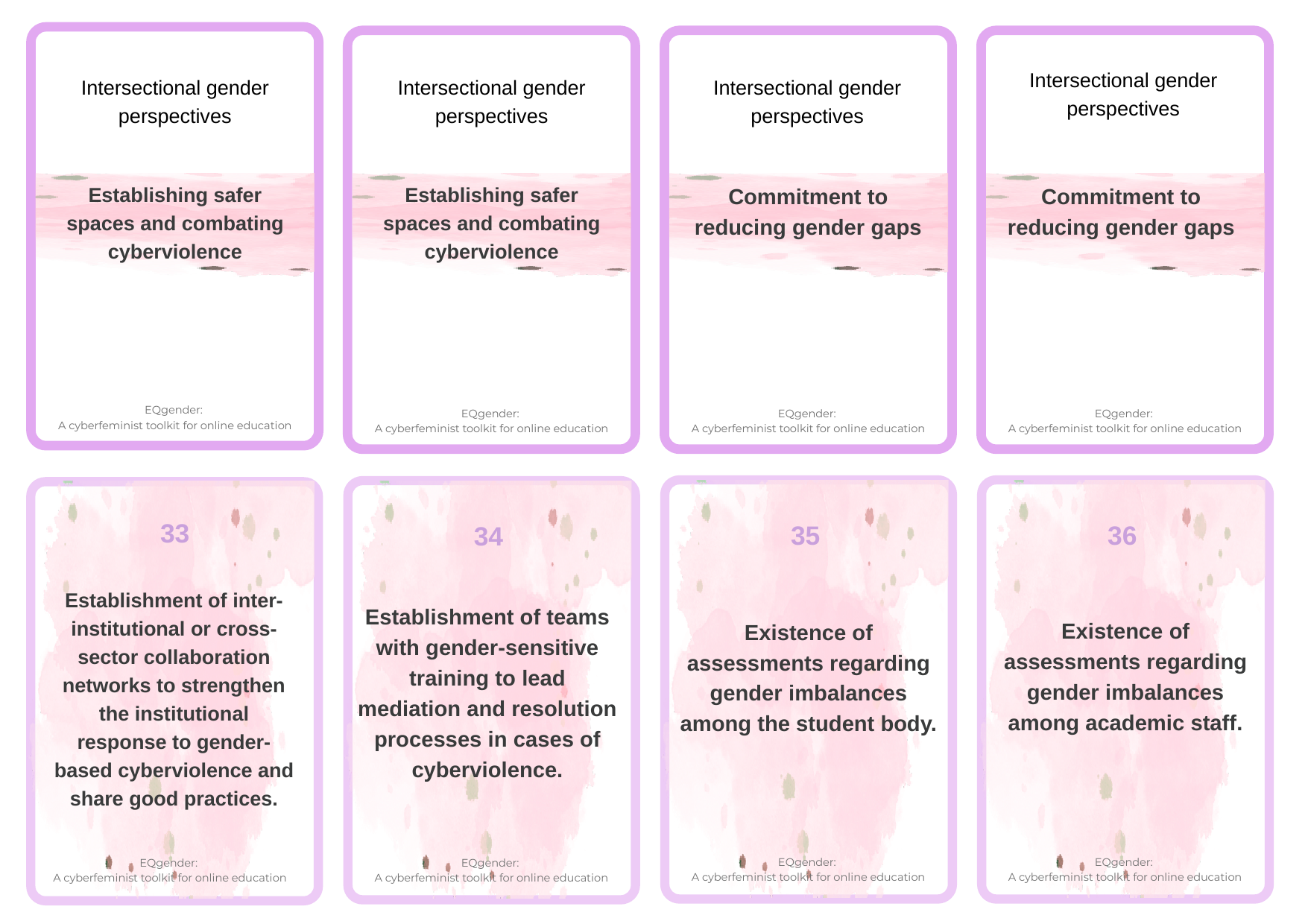

Intersectional gender perspectives
Intersectional gender perspectives
Intersectional gender perspectives
Intersectional gender perspectives

Establishing safer spaces and combating cyberviolence
Establishing safer spaces and combating cyberviolence
Commitment to reducing gender gaps
Commitment to reducing gender gaps

EQgender:
A cyberfeminist toolkit for online education
EQgender:
A cyberfeminist toolkit for online education
EQgender:
A cyberfeminist toolkit for online education
EQgender:
A cyberfeminist toolkit for online education

33
35
36
34

Establishment of inter-institutional or cross-sector collaboration networks to strengthen the institutional response to gender-based cyberviolence and share good practices.
Establishment of teams with gender-sensitive training to lead mediation and resolution processes in cases of cyberviolence.
Existence of assessments regarding gender imbalances among academic staff.
Existence of assessments regarding gender imbalances among the student body.
EQgender:
A cyberfeminist toolkit for online education
EQgender:
A cyberfeminist toolkit for online education
EQgender:
A cyberfeminist toolkit for online education
EQgender:
A cyberfeminist toolkit for online education